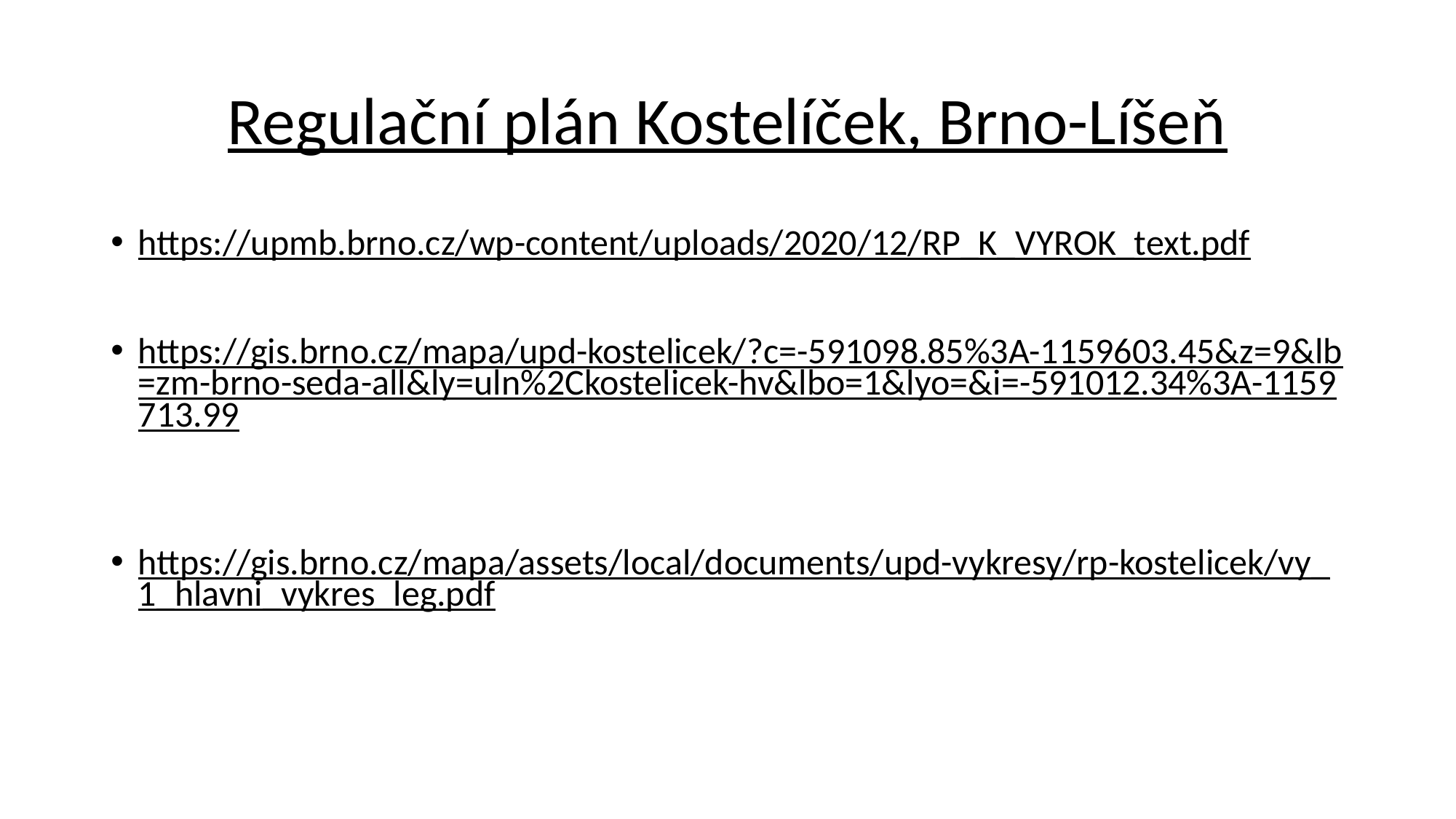

# Regulační plán Kostelíček, Brno-Líšeň
https://upmb.brno.cz/wp-content/uploads/2020/12/RP_K_VYROK_text.pdf

https://gis.brno.cz/mapa/upd-kostelicek/?c=-591098.85%3A-1159603.45&z=9&lb=zm-brno-seda-all&ly=uln%2Ckostelicek-hv&lbo=1&lyo=&i=-591012.34%3A-1159713.99

https://gis.brno.cz/mapa/assets/local/documents/upd-vykresy/rp-kostelicek/vy_1_hlavni_vykres_leg.pdf